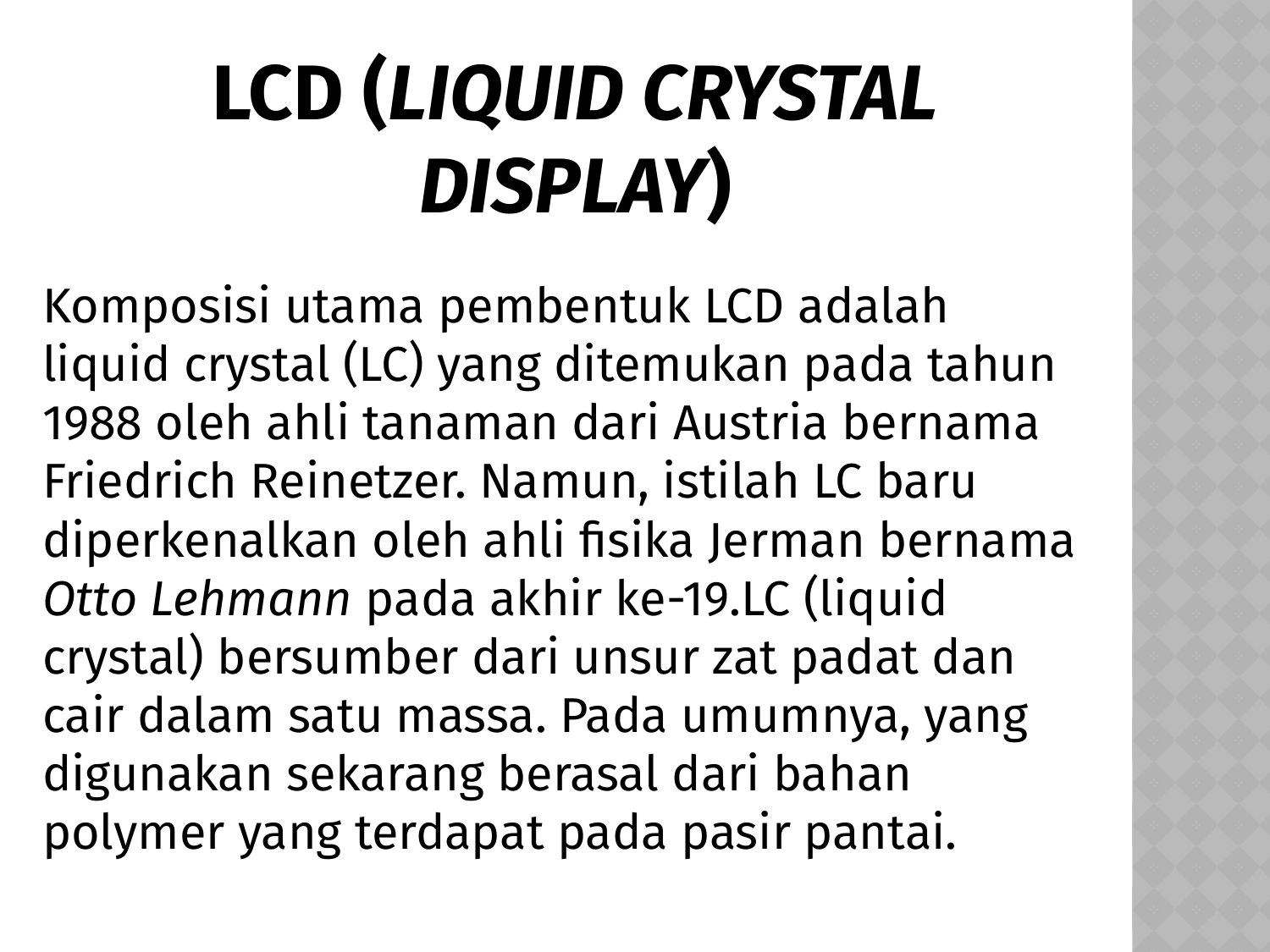

# LCD (Liquid Crystal Display)
Komposisi utama pembentuk LCD adalah liquid crystal (LC) yang ditemukan pada tahun 1988 oleh ahli tanaman dari Austria bernama Friedrich Reinetzer. Namun, istilah LC baru diperkenalkan oleh ahli fisika Jerman bernama Otto Lehmann pada akhir ke-19.LC (liquid crystal) bersumber dari unsur zat padat dan cair dalam satu massa. Pada umumnya, yang digunakan sekarang berasal dari bahan polymer yang terdapat pada pasir pantai.